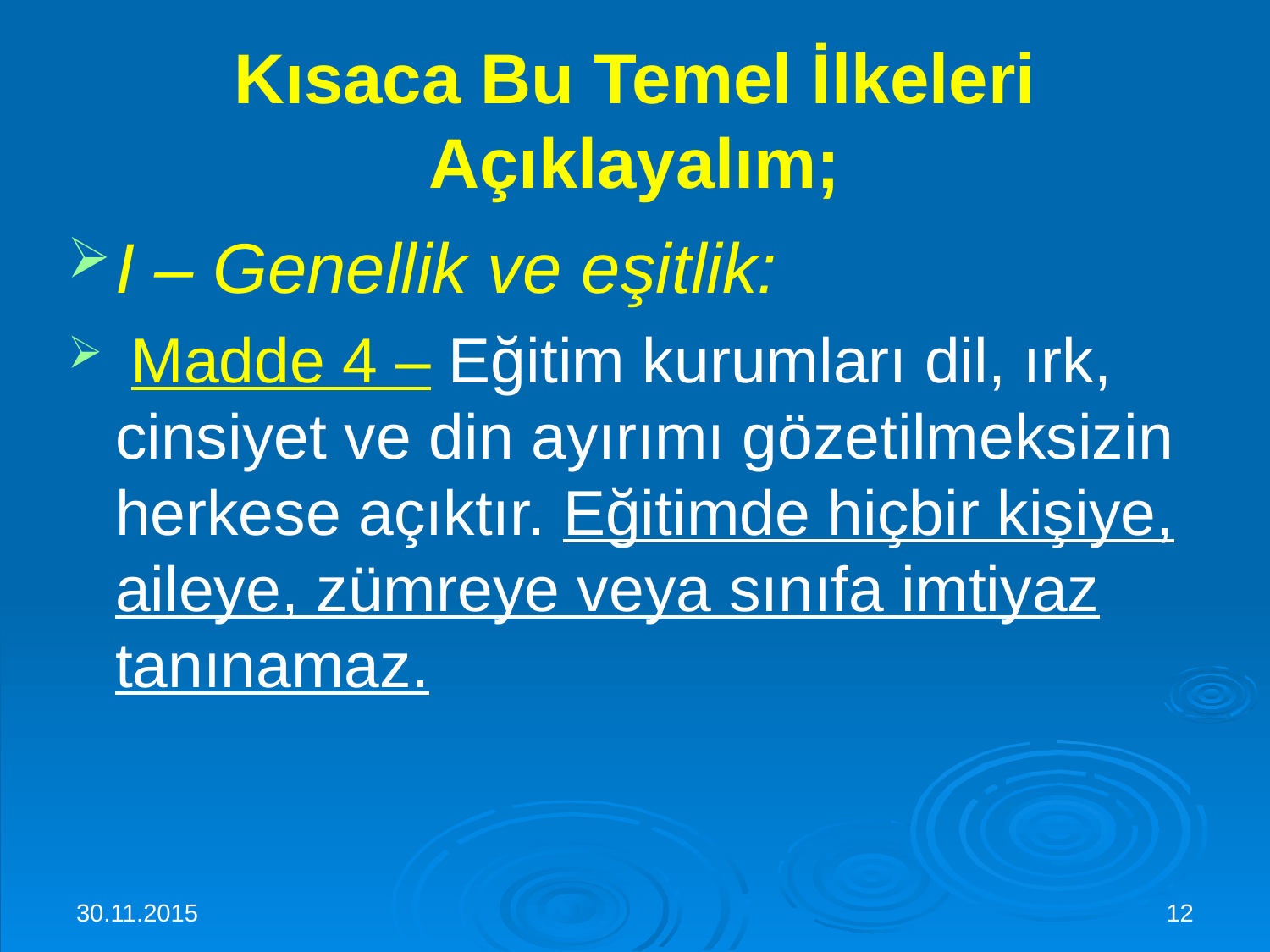

# Kısaca Bu Temel İlkeleri Açıklayalım;
I – Genellik ve eşitlik:
 Madde 4 – Eğitim kurumları dil, ırk, cinsiyet ve din ayırımı gözetilmeksizin herkese açıktır. Eğitimde hiçbir kişiye, aileye, zümreye veya sınıfa imtiyaz tanınamaz.
30.11.2015
12